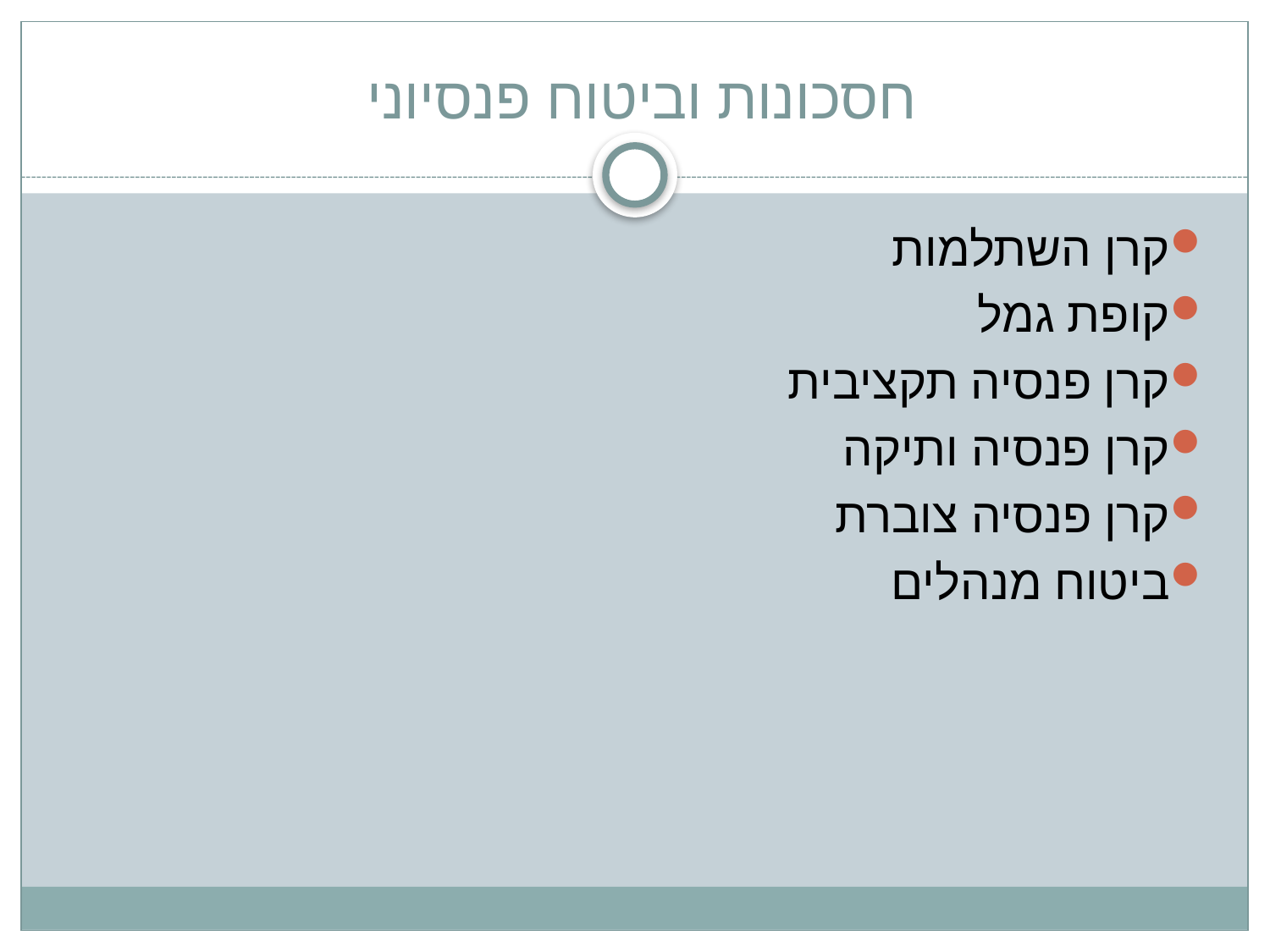

# חסכונות וביטוח פנסיוני
קרן השתלמות
קופת גמל
קרן פנסיה תקציבית
קרן פנסיה ותיקה
קרן פנסיה צוברת
ביטוח מנהלים